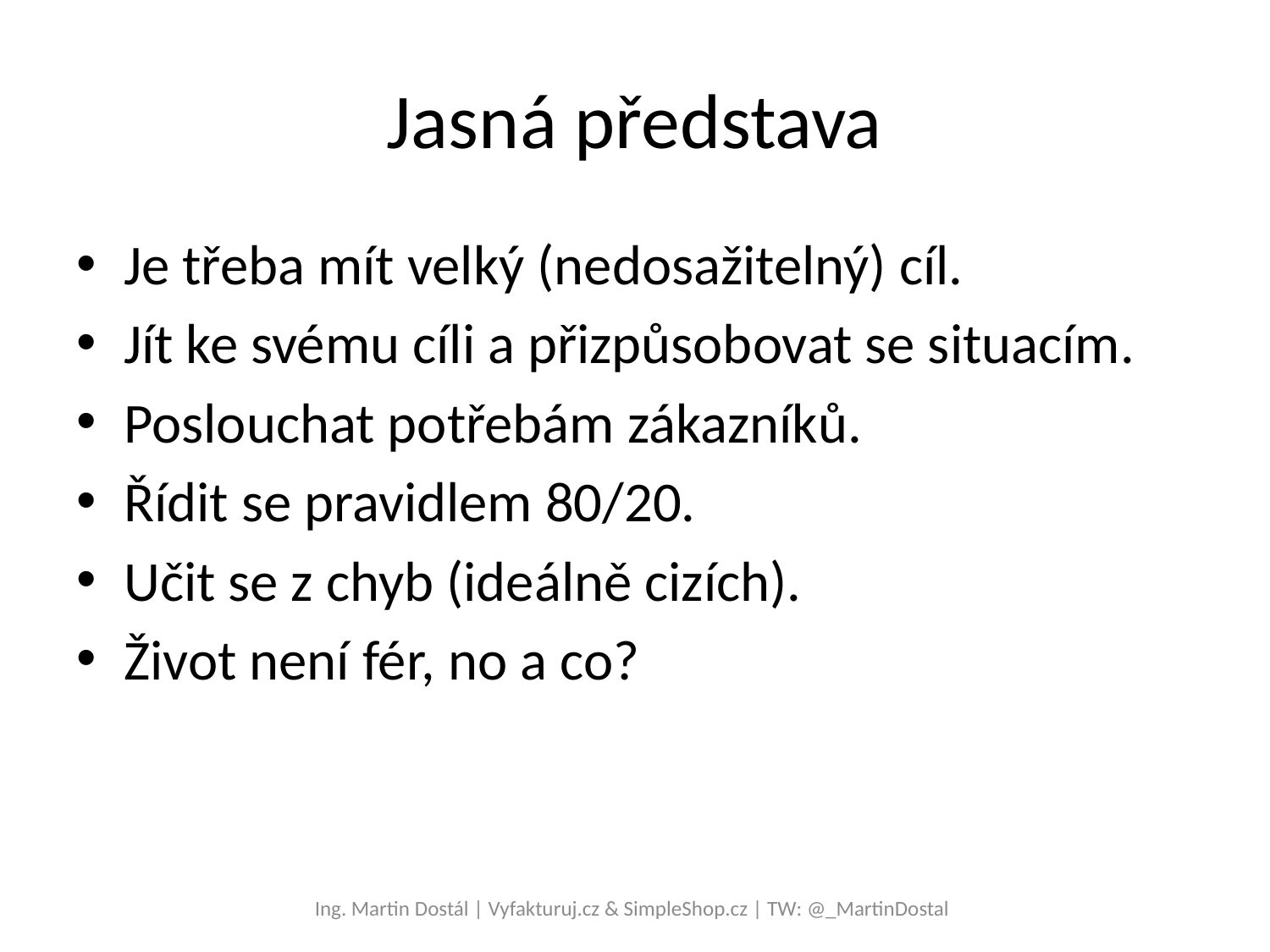

# Jasná představa
Je třeba mít velký (nedosažitelný) cíl.
Jít ke svému cíli a přizpůsobovat se situacím.
Poslouchat potřebám zákazníků.
Řídit se pravidlem 80/20.
Učit se z chyb (ideálně cizích).
Život není fér, no a co?
Ing. Martin Dostál | Vyfakturuj.cz & SimpleShop.cz | TW: @_MartinDostal